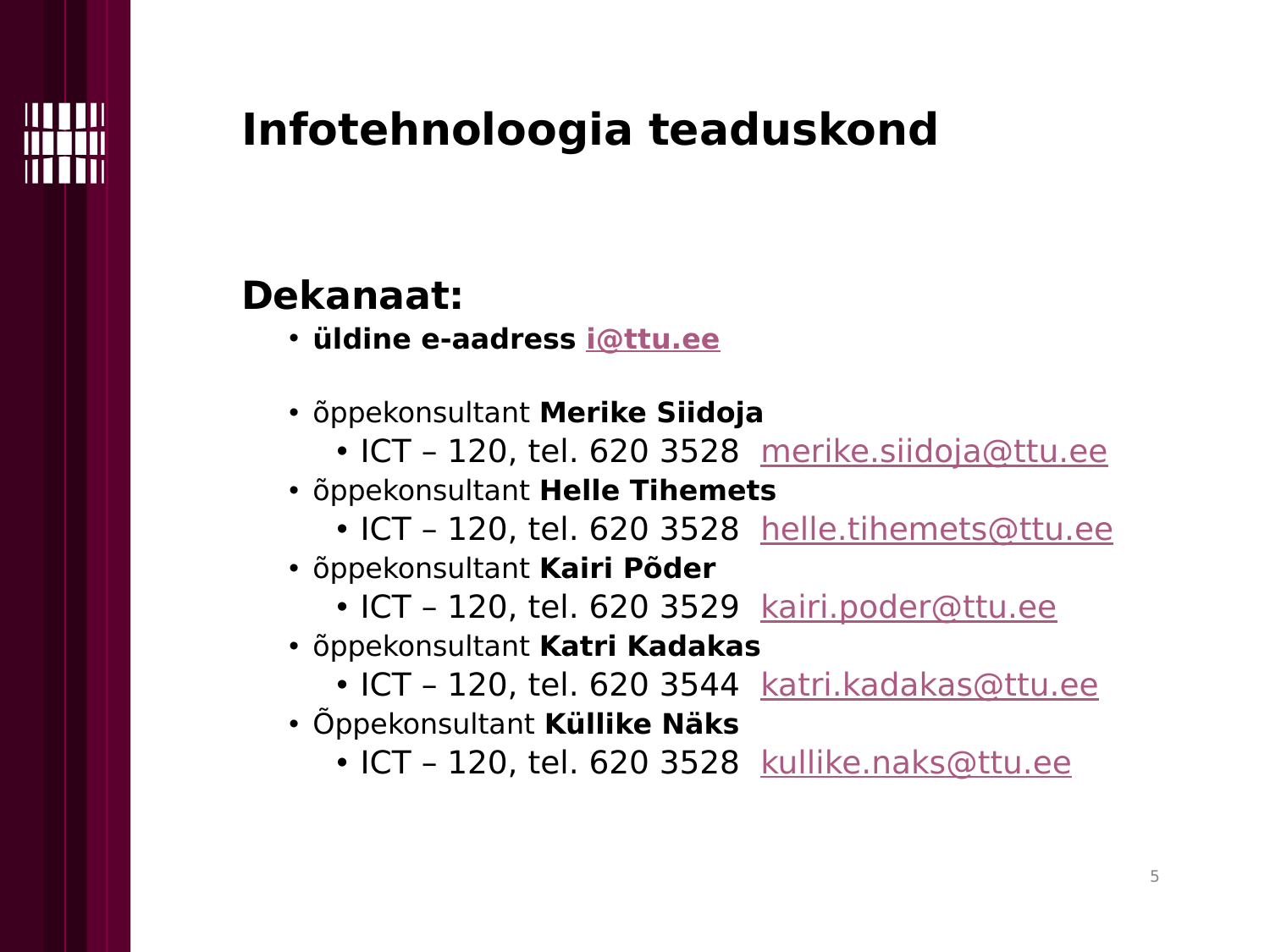

Infotehnoloogia teaduskond
Dekanaat:
üldine e-aadress i@ttu.ee

õppekonsultant Merike Siidoja
ICT – 120, tel. 620 3528  merike.siidoja@ttu.ee
õppekonsultant Helle Tihemets
ICT – 120, tel. 620 3528  helle.tihemets@ttu.ee
õppekonsultant Kairi Põder
ICT – 120, tel. 620 3529  kairi.poder@ttu.ee
õppekonsultant Katri Kadakas
ICT – 120, tel. 620 3544  katri.kadakas@ttu.ee
Õppekonsultant Küllike Näks
ICT – 120, tel. 620 3528  kullike.naks@ttu.ee